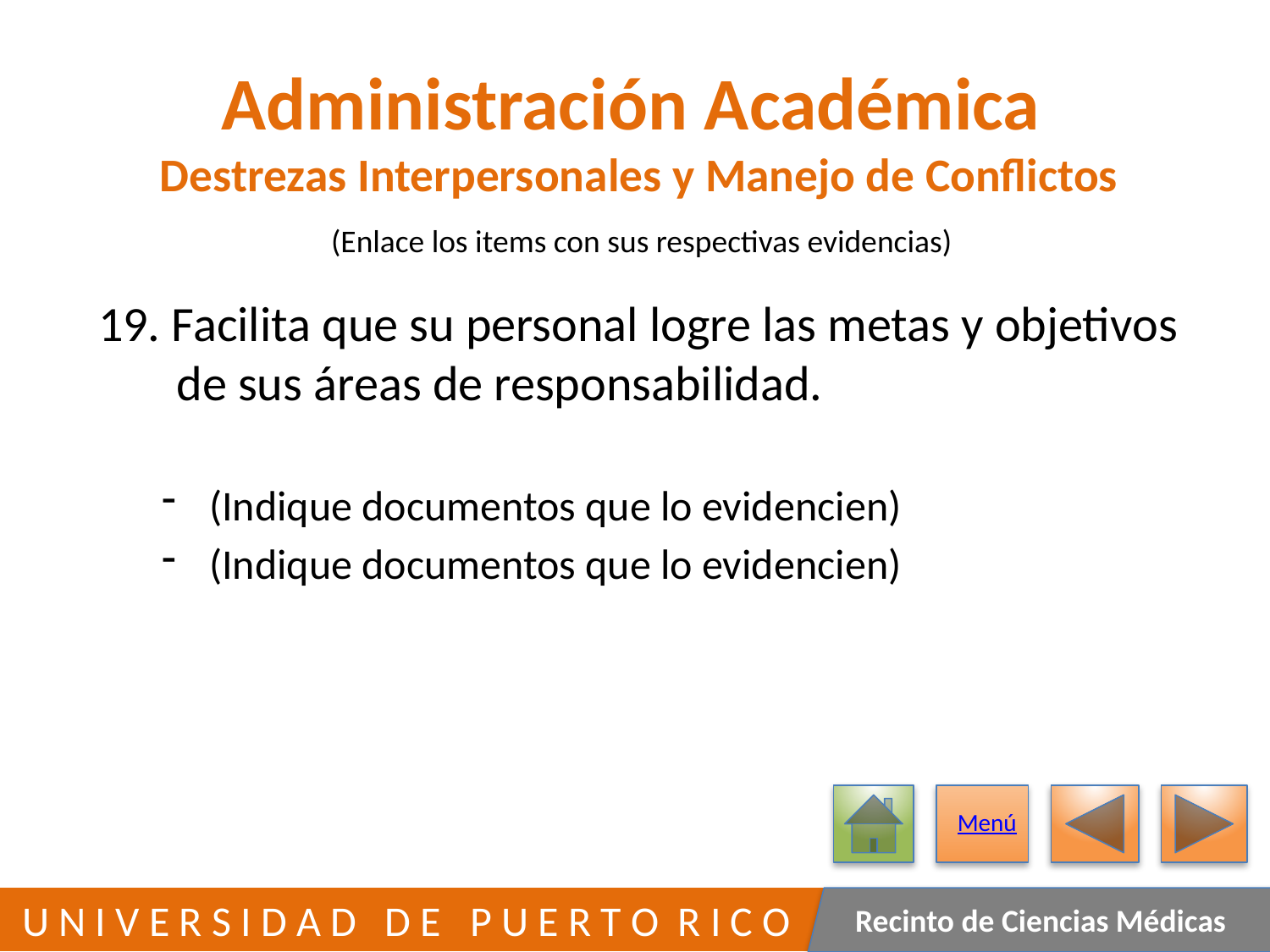

# Administración Académica Destrezas Interpersonales y Manejo de Conflictos
(Enlace los items con sus respectivas evidencias)
19. Facilita que su personal logre las metas y objetivos
       de sus áreas de responsabilidad.
(Indique documentos que lo evidencien)
(Indique documentos que lo evidencien)

Menú

386
 U N I V E R S I D A D   D E   P U E R T O  R I C O

Recinto de Ciencias Médicas